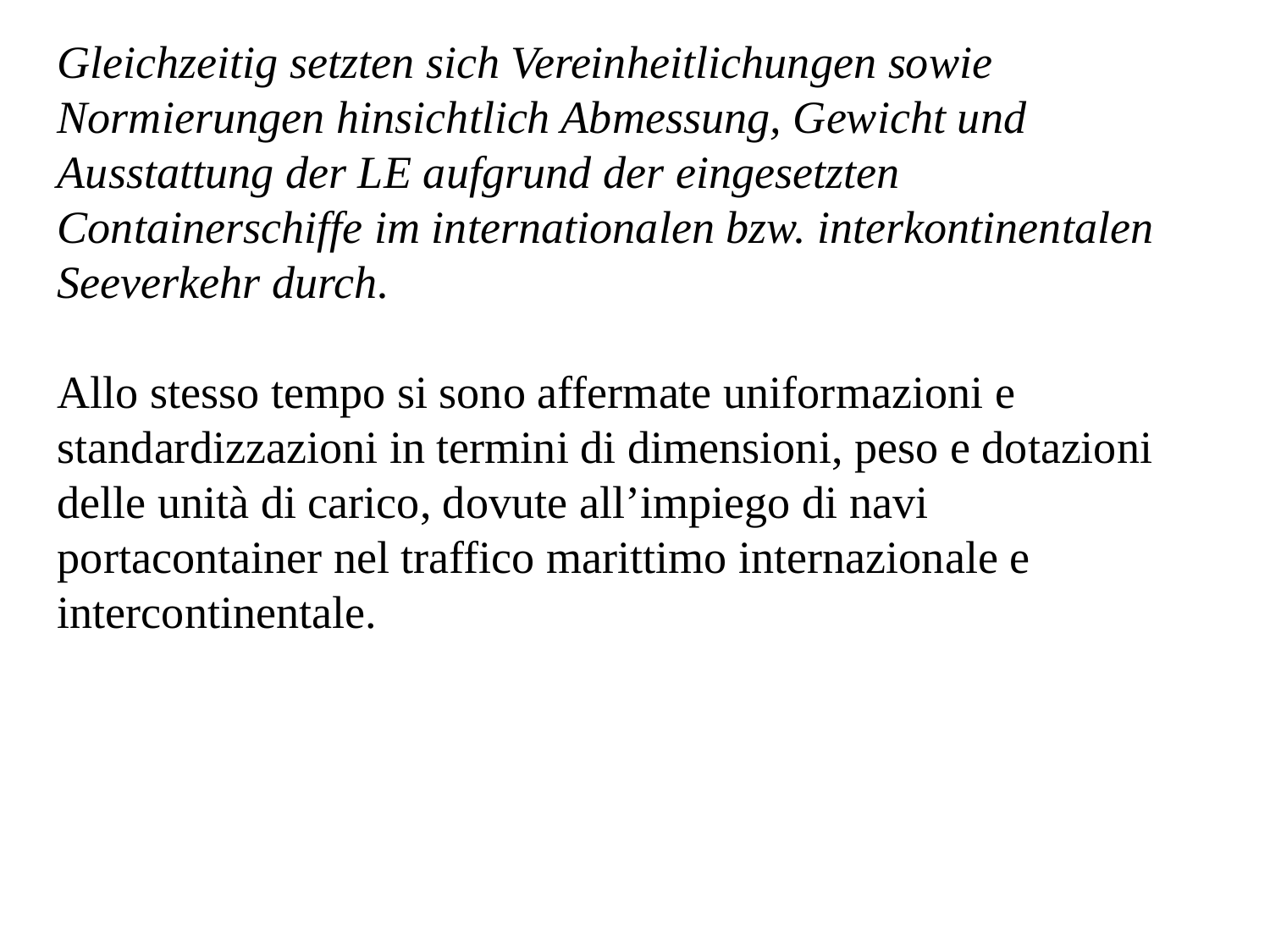

Gleichzeitig setzten sich Vereinheitlichungen sowie Normierungen hinsichtlich Abmessung, Gewicht und Ausstattung der LE aufgrund der eingesetzten Containerschiffe im internationalen bzw. interkontinentalen Seeverkehr durch.

Allo stesso tempo si sono affermate uniformazioni e standardizzazioni in termini di dimensioni, peso e dotazioni delle unità di carico, dovute all’impiego di navi portacontainer nel traffico marittimo internazionale e intercontinentale.